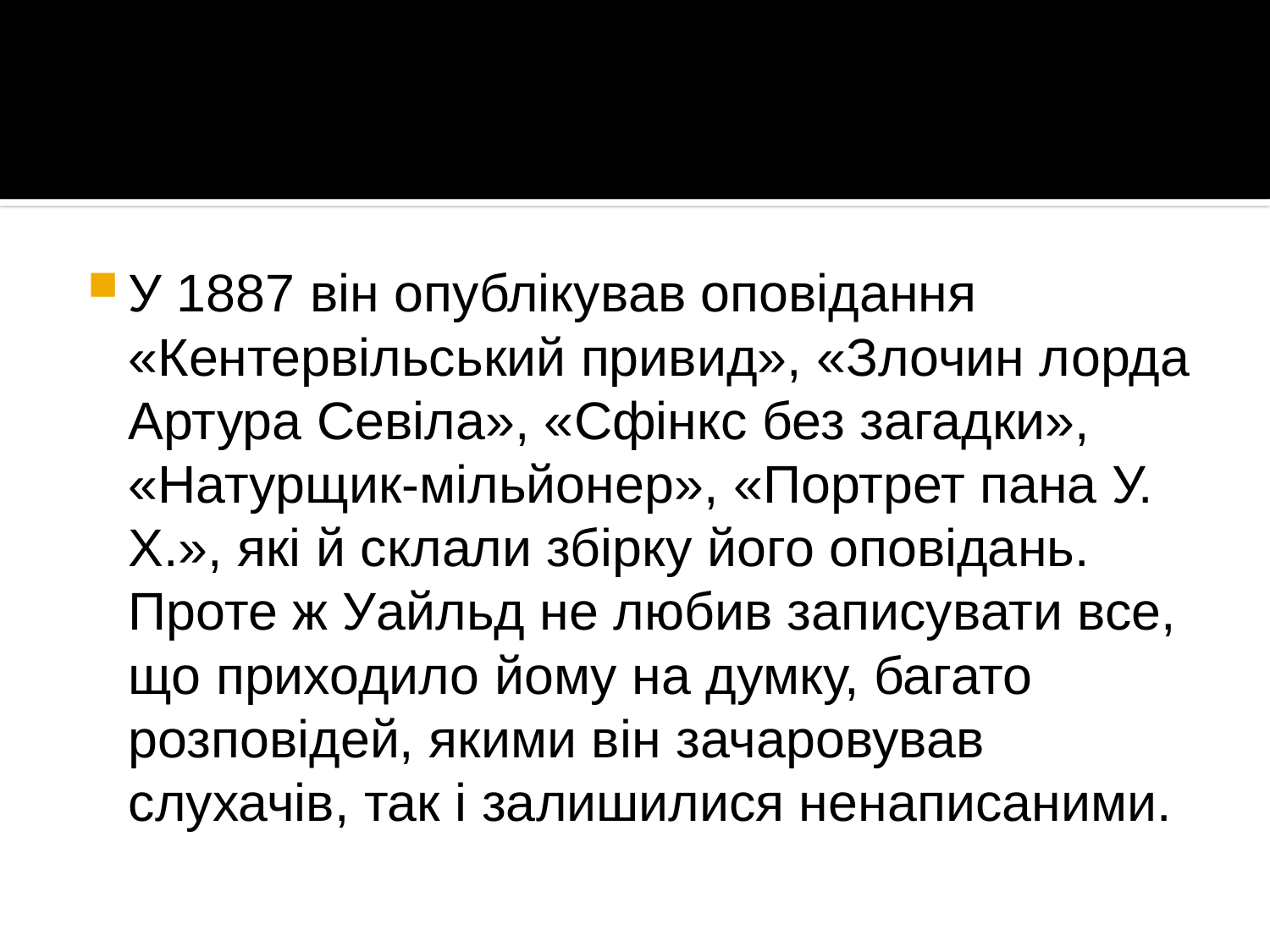

У 1887 він опублікував оповідання «Кентервільський привид», «Злочин лорда Артура Севіла», «Сфінкс без загадки», «Натурщик-мільйонер», «Портрет пана У. Х.», які й склали збірку його оповідань. Проте ж Уайльд не любив записувати все, що приходило йому на думку, багато розповідей, якими він зачаровував слухачів, так і залишилися ненаписаними.